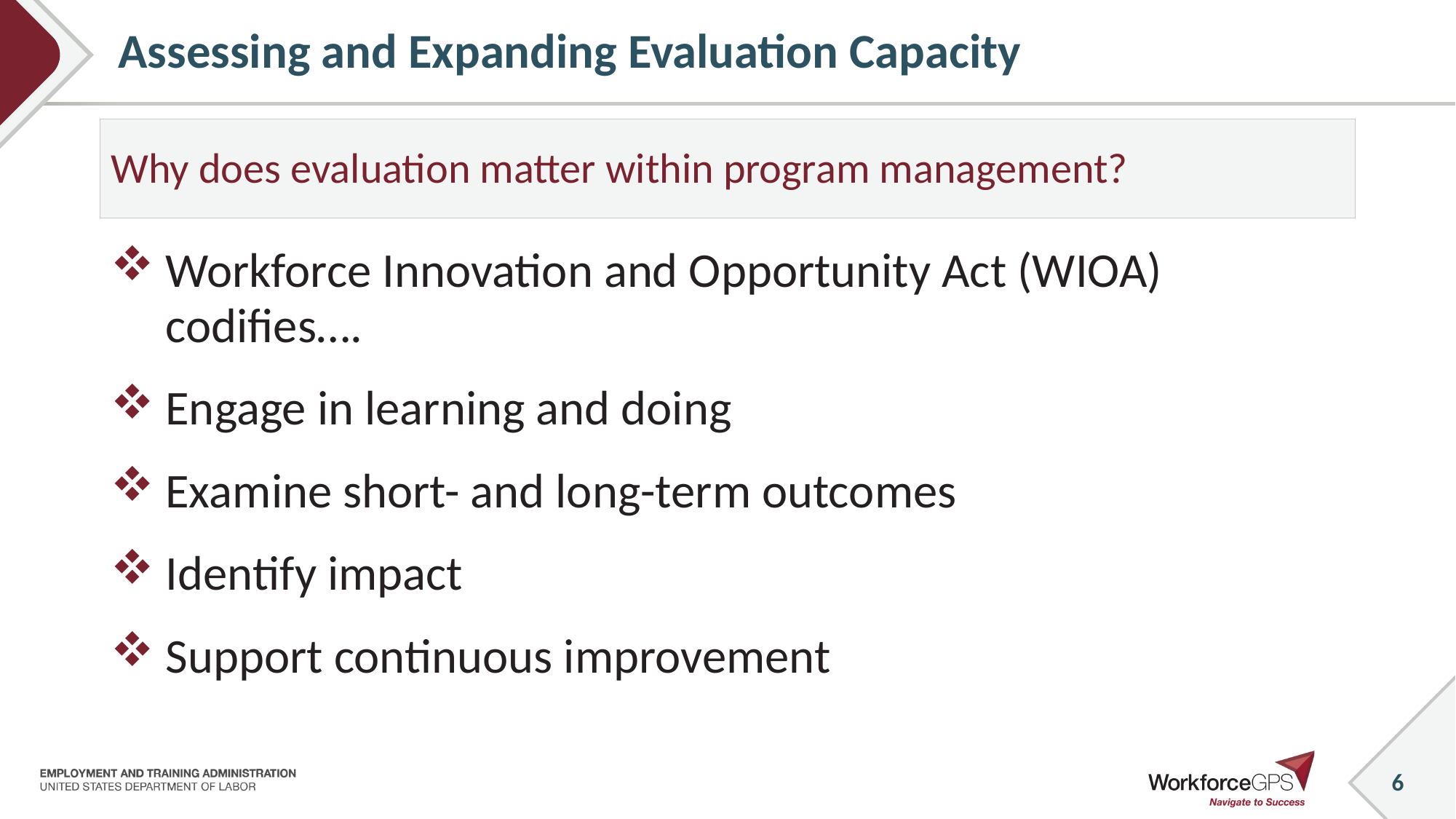

# Assessing and Expanding Evaluation Capacity
Why does evaluation matter within program management?
Workforce Innovation and Opportunity Act (WIOA) codifies….
Engage in learning and doing
Examine short- and long-term outcomes
Identify impact
Support continuous improvement
6